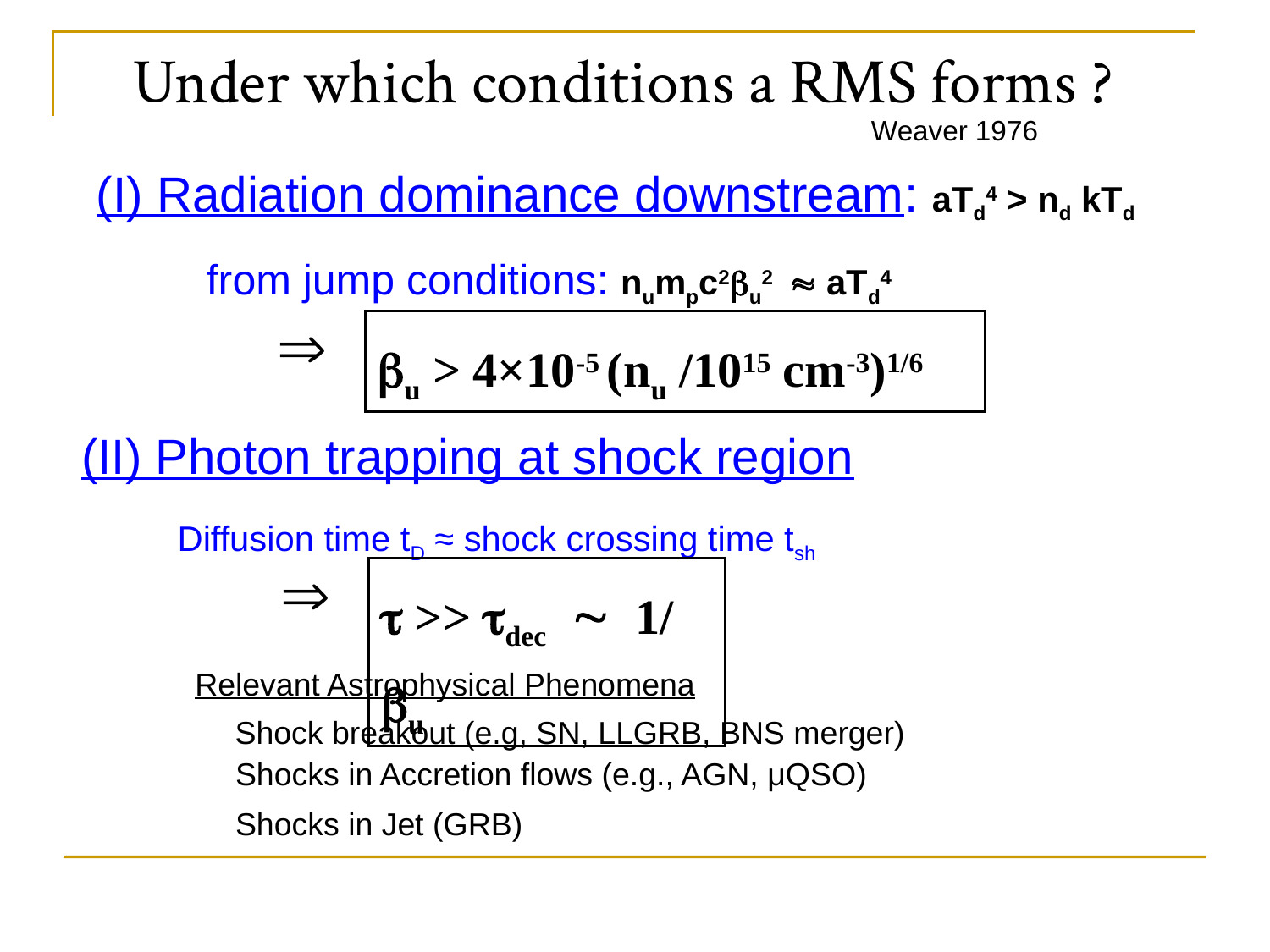

# Under which conditions a RMS forms ?
Weaver 1976
(I) Radiation dominance downstream: aTd4 > nd kTd
        from jump conditions: numpc2βu2  ≈ aTd4
⇓
βu > 4×10-5 (nu /1015 cm-3)1/6
(II) Photon trapping at shock region
Diffusion time tD ≈ shock crossing time tsh
⇓
τ >> τdec ∼ 1/ βu
Relevant Astrophysical Phenomena
Shock breakout (e.g, SN, LLGRB, BNS merger)
Shocks in Accretion flows (e.g., AGN, μQSO)
Shocks in Jet (GRB)